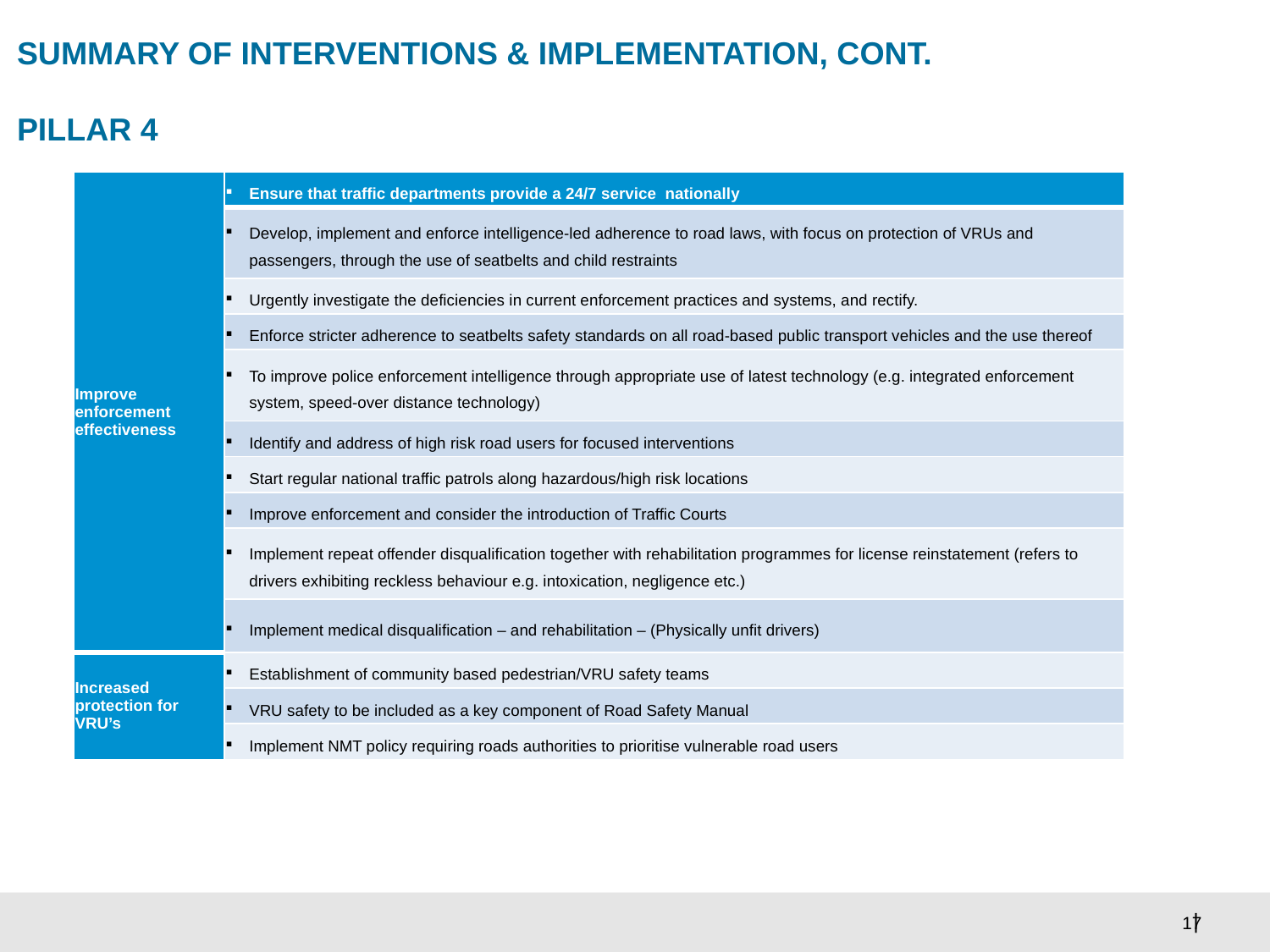

# SUMMARY OF INTERVENTIONS & IMPLEMENTATION, CONT. PILLAR 4
| Improve enforcement effectiveness | Ensure that traffic departments provide a 24/7 service nationally |
| --- | --- |
|  | Develop, implement and enforce intelligence-led adherence to road laws, with focus on protection of VRUs and passengers, through the use of seatbelts and child restraints |
|  | Urgently investigate the deficiencies in current enforcement practices and systems, and rectify. |
|  | Enforce stricter adherence to seatbelts safety standards on all road-based public transport vehicles and the use thereof |
|  | To improve police enforcement intelligence through appropriate use of latest technology (e.g. integrated enforcement system, speed-over distance technology) |
|  | Identify and address of high risk road users for focused interventions |
|  | Start regular national traffic patrols along hazardous/high risk locations |
|  | Improve enforcement and consider the introduction of Traffic Courts |
|  | Implement repeat offender disqualification together with rehabilitation programmes for license reinstatement (refers to drivers exhibiting reckless behaviour e.g. intoxication, negligence etc.) |
|  | Implement medical disqualification – and rehabilitation – (Physically unfit drivers) |
| Increased protection for VRU’s | Establishment of community based pedestrian/VRU safety teams |
|  | VRU safety to be included as a key component of Road Safety Manual |
|  | Implement NMT policy requiring roads authorities to prioritise vulnerable road users |